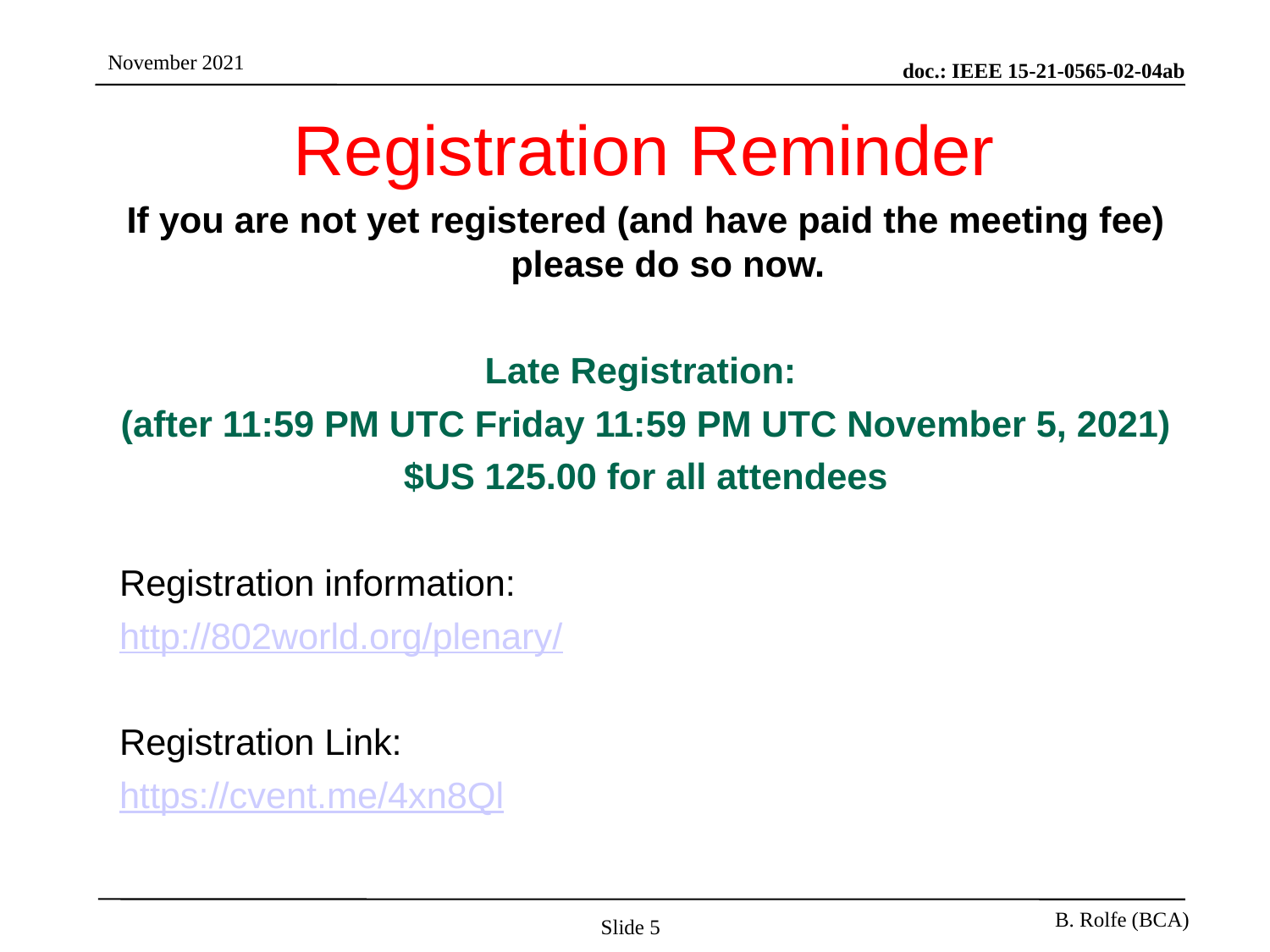

# Registration Reminder
If you are not yet registered (and have paid the meeting fee) please do so now.

Late Registration:
(after 11:59 PM UTC Friday 11:59 PM UTC November 5, 2021)
$US 125.00 for all attendees

Registration information:
http://802world.org/plenary/

Registration Link:
https://cvent.me/4xn8Ql

Slide 5